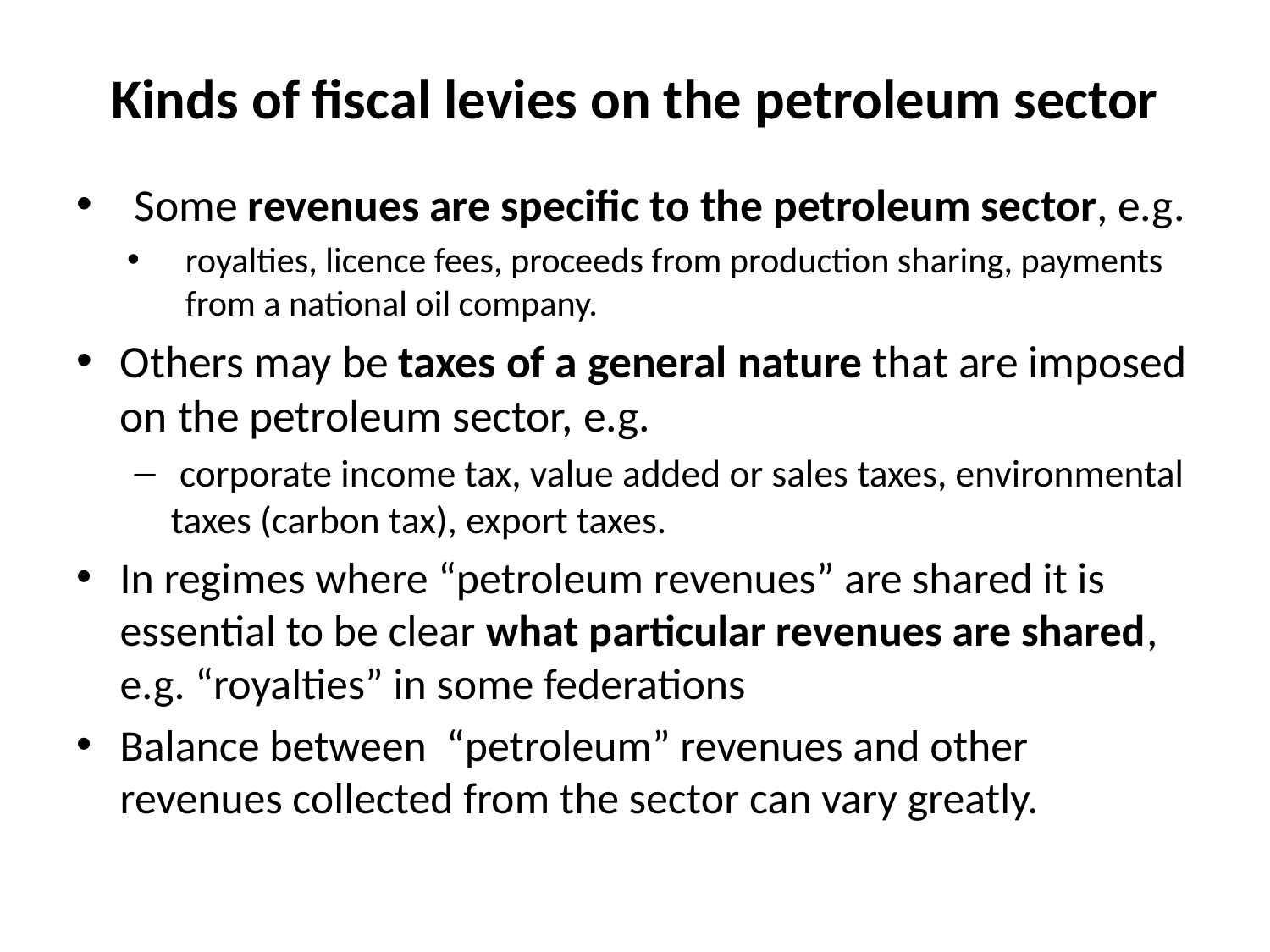

# Kinds of fiscal levies on the petroleum sector
Some revenues are specific to the petroleum sector, e.g.
royalties, licence fees, proceeds from production sharing, payments from a national oil company.
Others may be taxes of a general nature that are imposed on the petroleum sector, e.g.
 corporate income tax, value added or sales taxes, environmental taxes (carbon tax), export taxes.
In regimes where “petroleum revenues” are shared it is essential to be clear what particular revenues are shared, e.g. “royalties” in some federations
Balance between  “petroleum” revenues and other revenues collected from the sector can vary greatly.